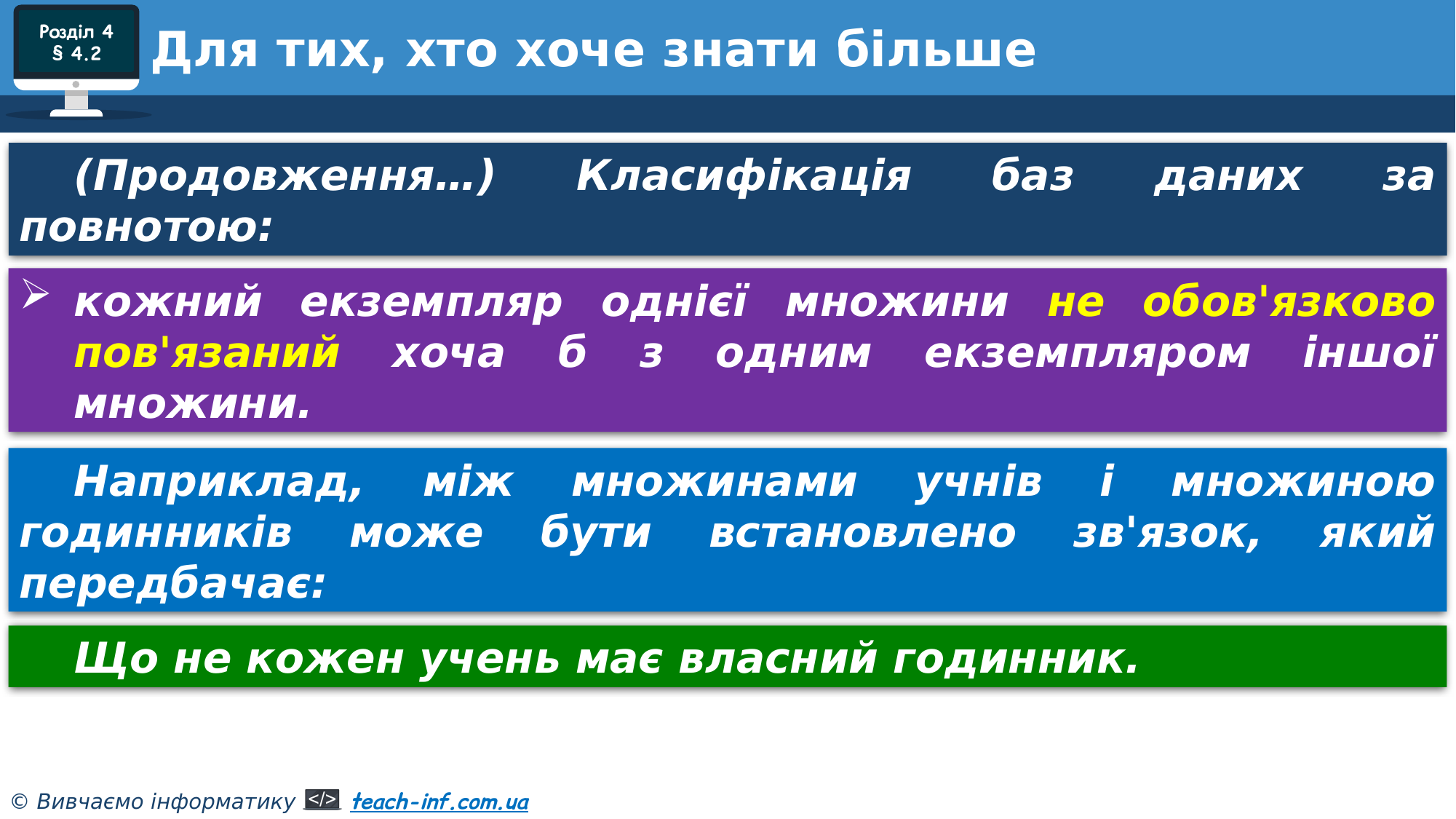

# Для тих, хто хоче знати більше
(Продовження…) Класифікація баз даних за повнотою:
кожний екземпляр однієї множини не обов'язково пов'язаний хоча б з одним екземпляром іншої множини.
Наприклад, між множинами учнів і множиною годинників може бути встановлено зв'язок, який передбачає:
Що не кожен учень має власний годинник.